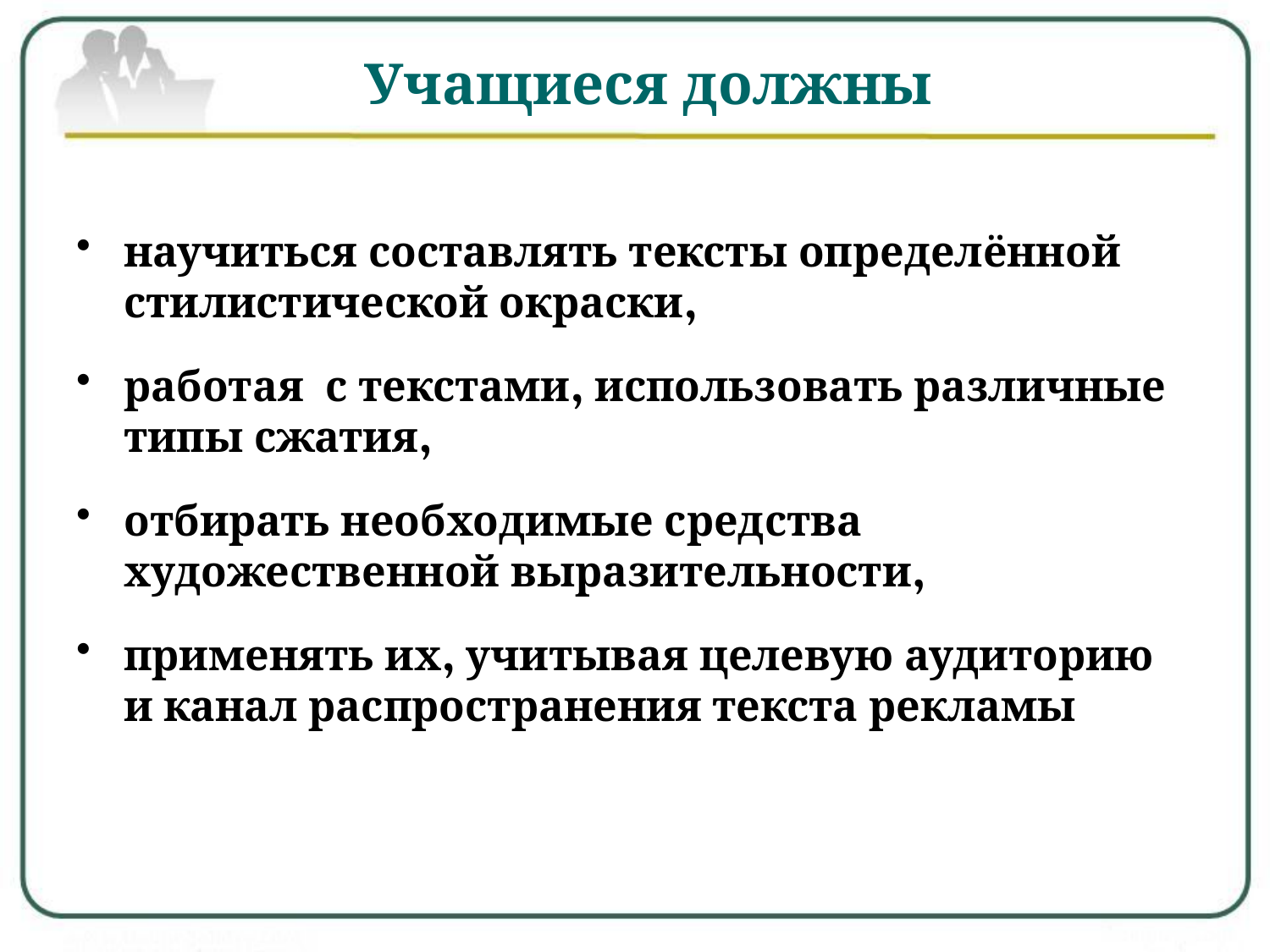

# Учащиеся должны
научиться составлять тексты определённой стилистической окраски,

работая  с текстами, использовать различные типы сжатия,

отбирать необходимые средства художественной выразительности,

применять их, учитывая целевую аудиторию и канал распространения текста рекламы